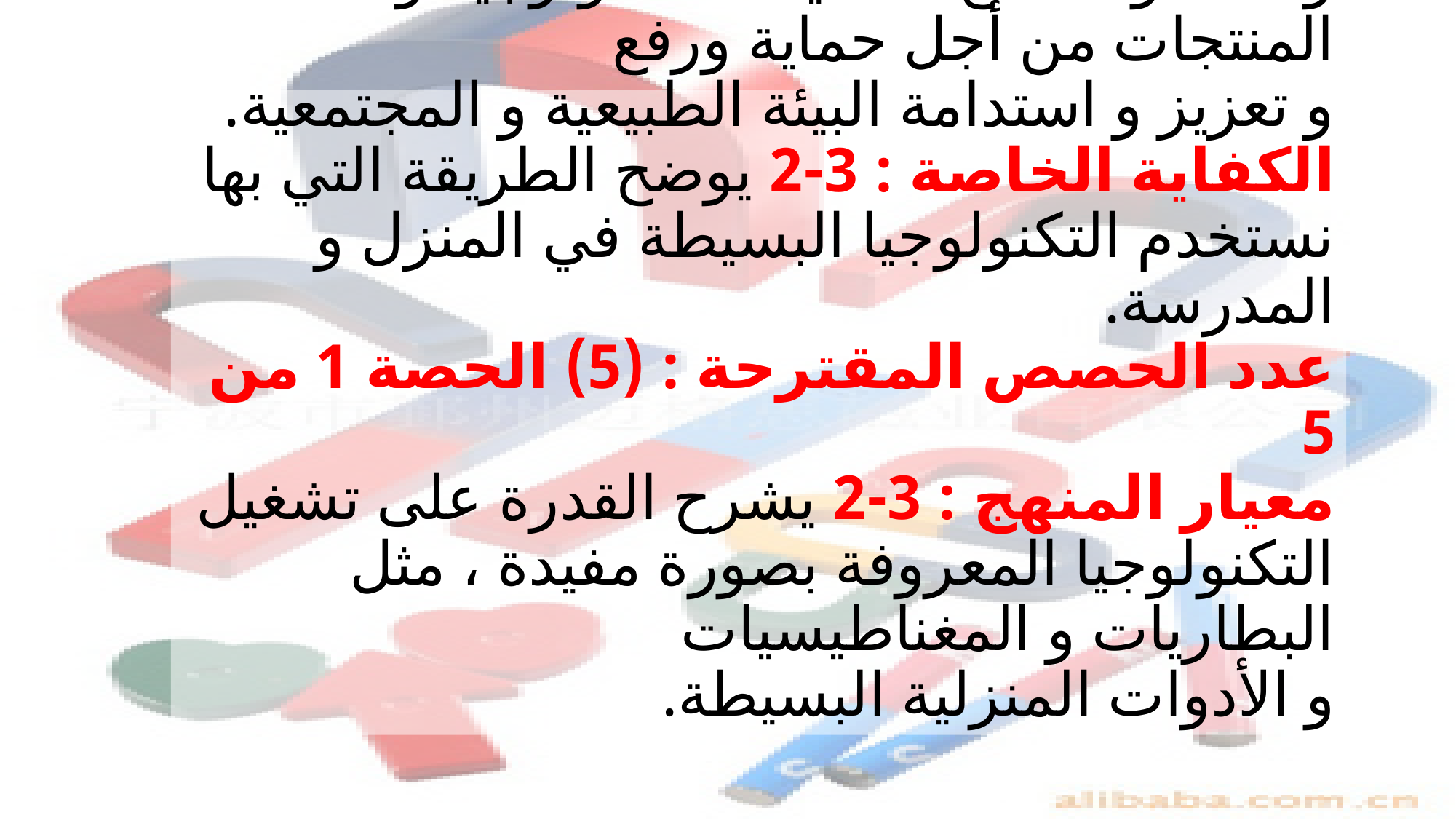

# الكفاية العامة : (3) الربط بين الأفكار العلمية و المحاولات مع العمليات التكنولوجية و المنتجات من أجل حماية ورفع و تعزيز و استدامة البيئة الطبيعية و المجتمعية. الكفاية الخاصة : 3-2 يوضح الطريقة التي بها نستخدم التكنولوجيا البسيطة في المنزل و المدرسة. عدد الحصص المقترحة : (5) الحصة 1 من 5 معيار المنهج : 3-2 يشرح القدرة على تشغيل التكنولوجيا المعروفة بصورة مفيدة ، مثل البطاريات و المغناطيسيات و الأدوات المنزلية البسيطة.